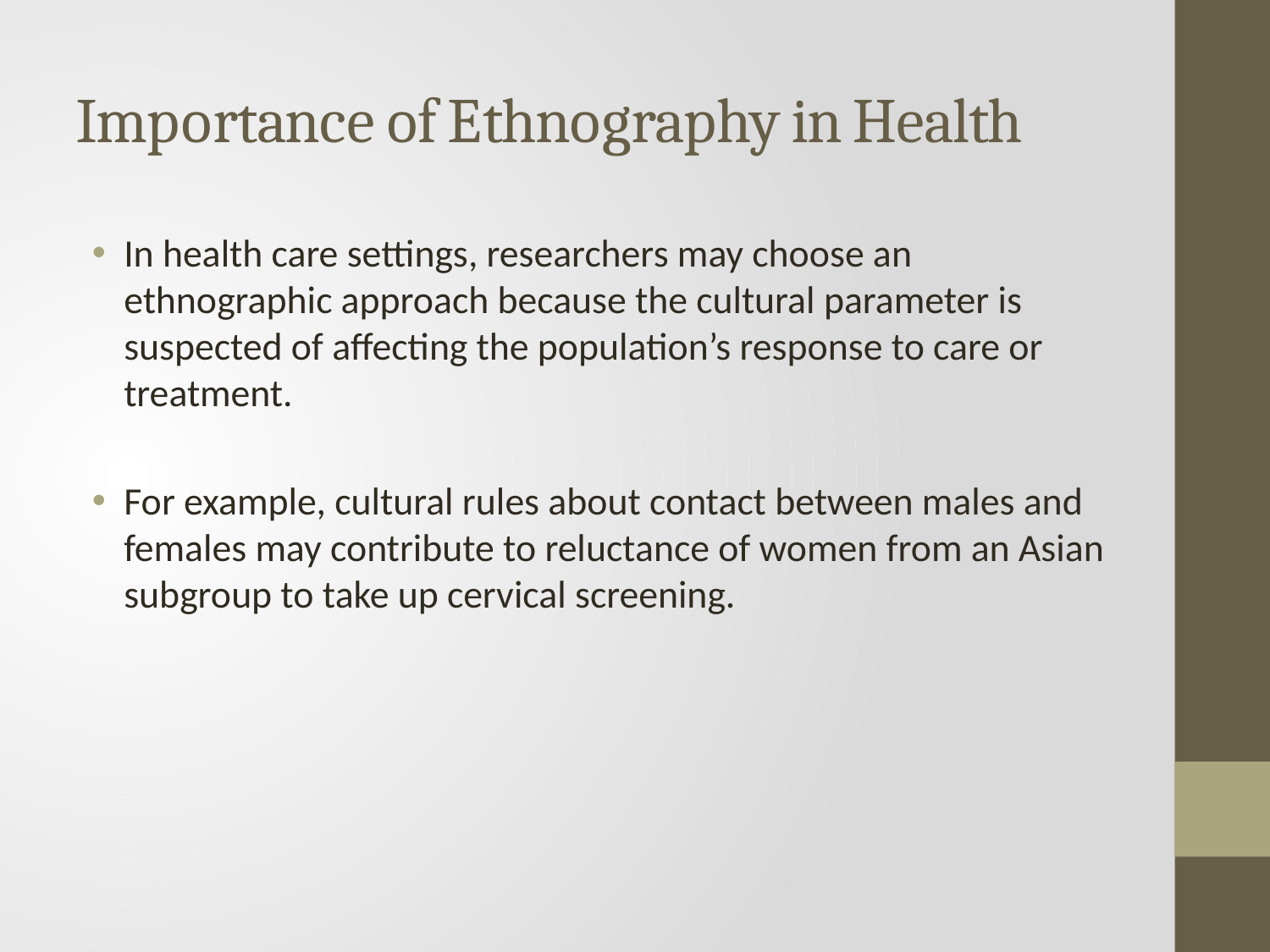

# Importance of Ethnography in Health
In health care settings, researchers may choose an ethnographic approach because the cultural parameter is suspected of affecting the population’s response to care or treatment.

For example, cultural rules about contact between males and females may contribute to reluctance of women from an Asian subgroup to take up cervical screening.